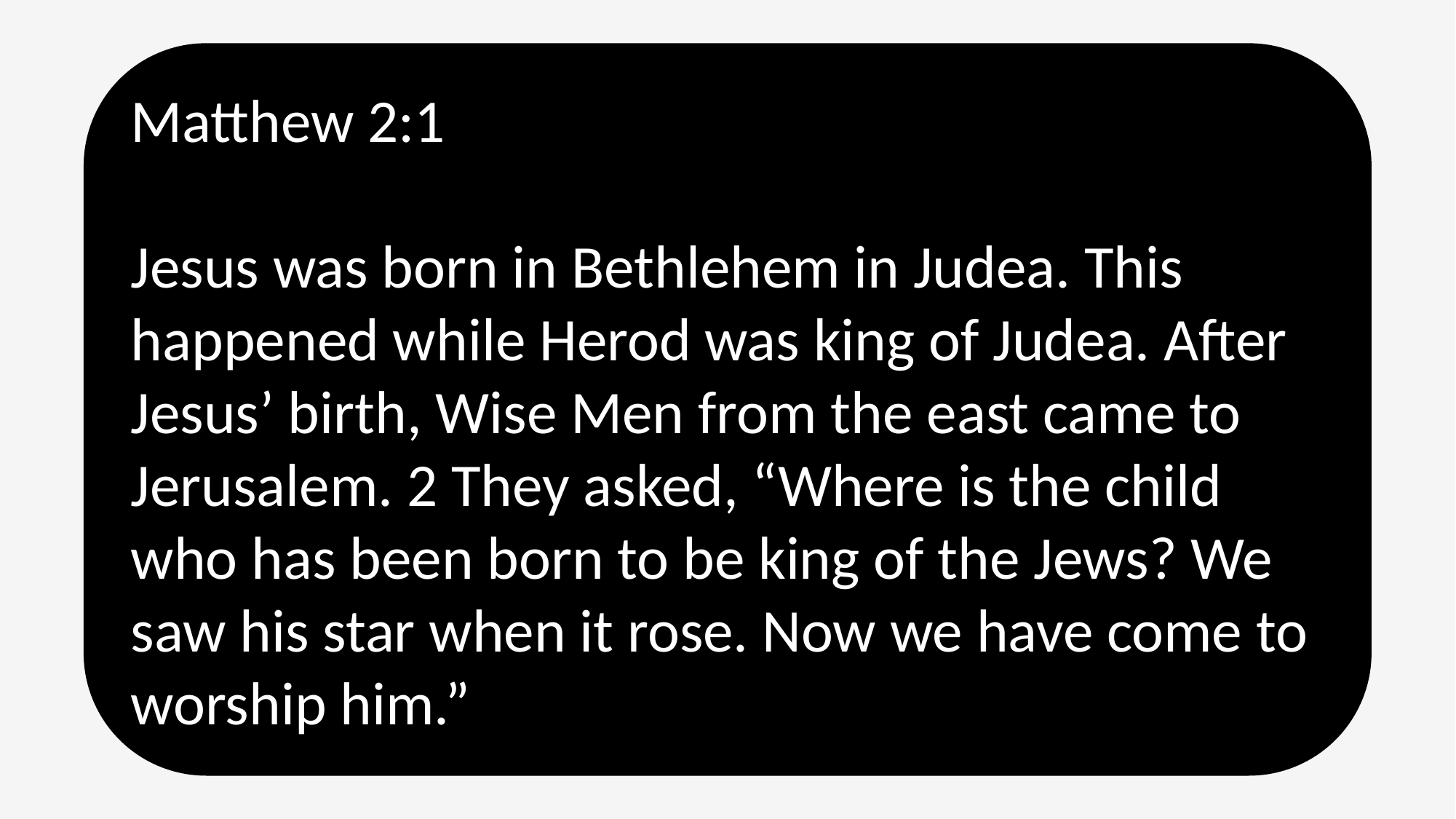

Matthew 2:1

Jesus was born in Bethlehem in Judea. This happened while Herod was king of Judea. After Jesus’ birth, Wise Men from the east came to Jerusalem. 2 They asked, “Where is the child who has been born to be king of the Jews? We saw his star when it rose. Now we have come to worship him.”